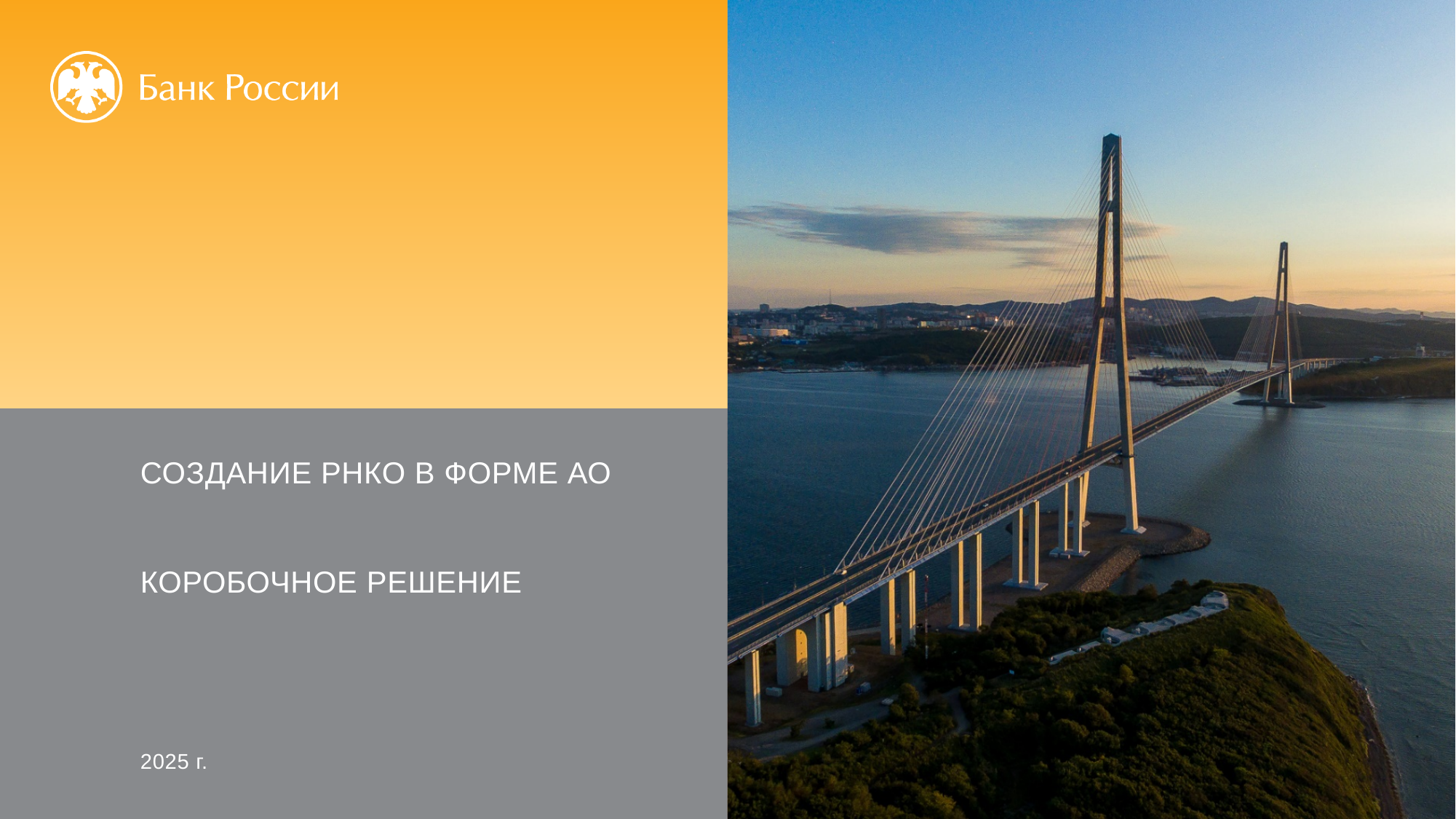

Создание РНКО В ФОРМЕ АО

Коробочное решение
2025 г.